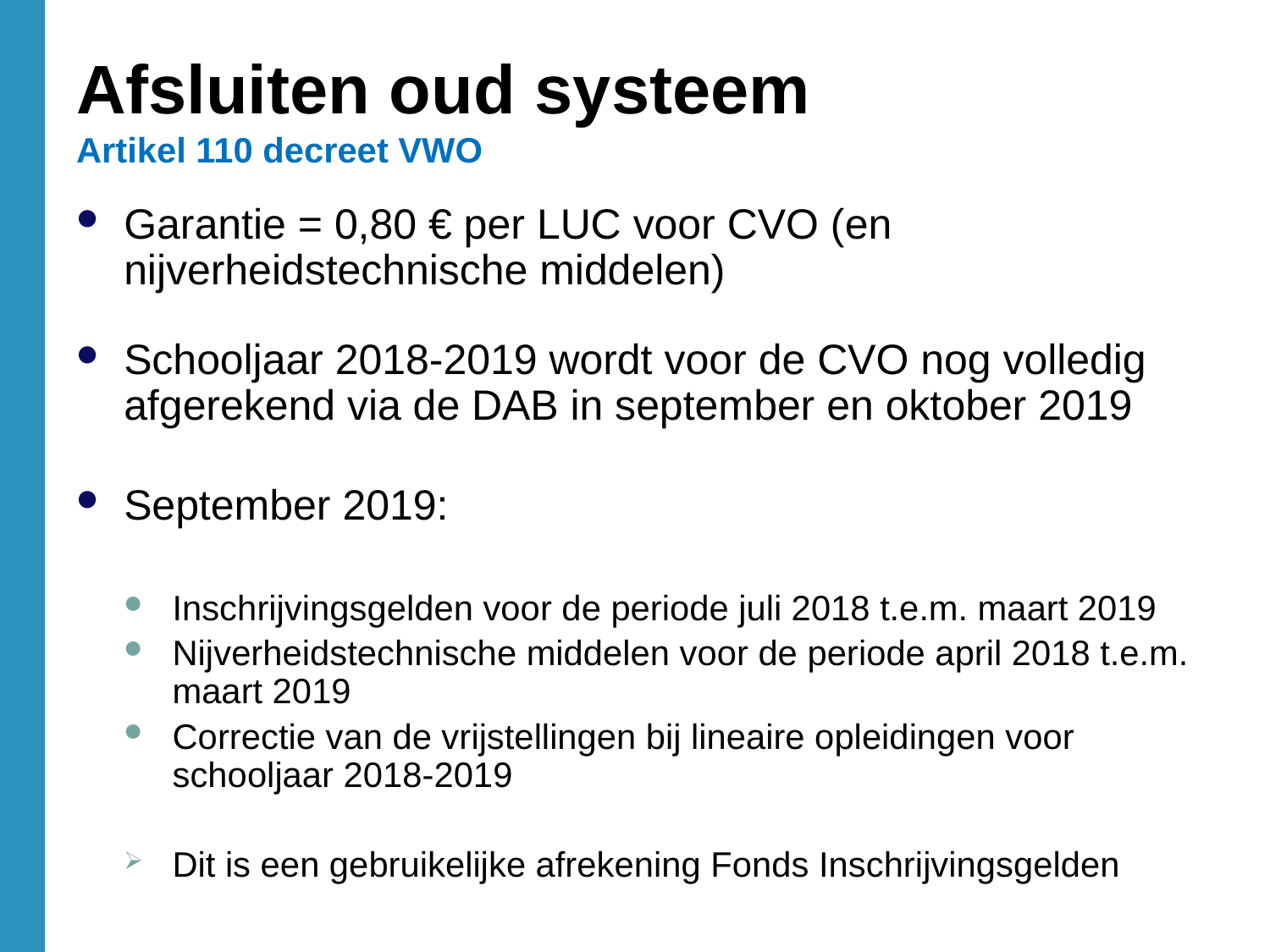

Afsluiten oud systeem
Artikel 110 decreet VWO
Garantie = 0,80 € per LUC voor CVO (en nijverheidstechnische middelen)

Schooljaar 2018-2019 wordt voor de CVO nog volledig afgerekend via de DAB in september en oktober 2019

September 2019:

Inschrijvingsgelden voor de periode juli 2018 t.e.m. maart 2019
Nijverheidstechnische middelen voor de periode april 2018 t.e.m. maart 2019
Correctie van de vrijstellingen bij lineaire opleidingen voor schooljaar 2018-2019

Dit is een gebruikelijke afrekening Fonds Inschrijvingsgelden